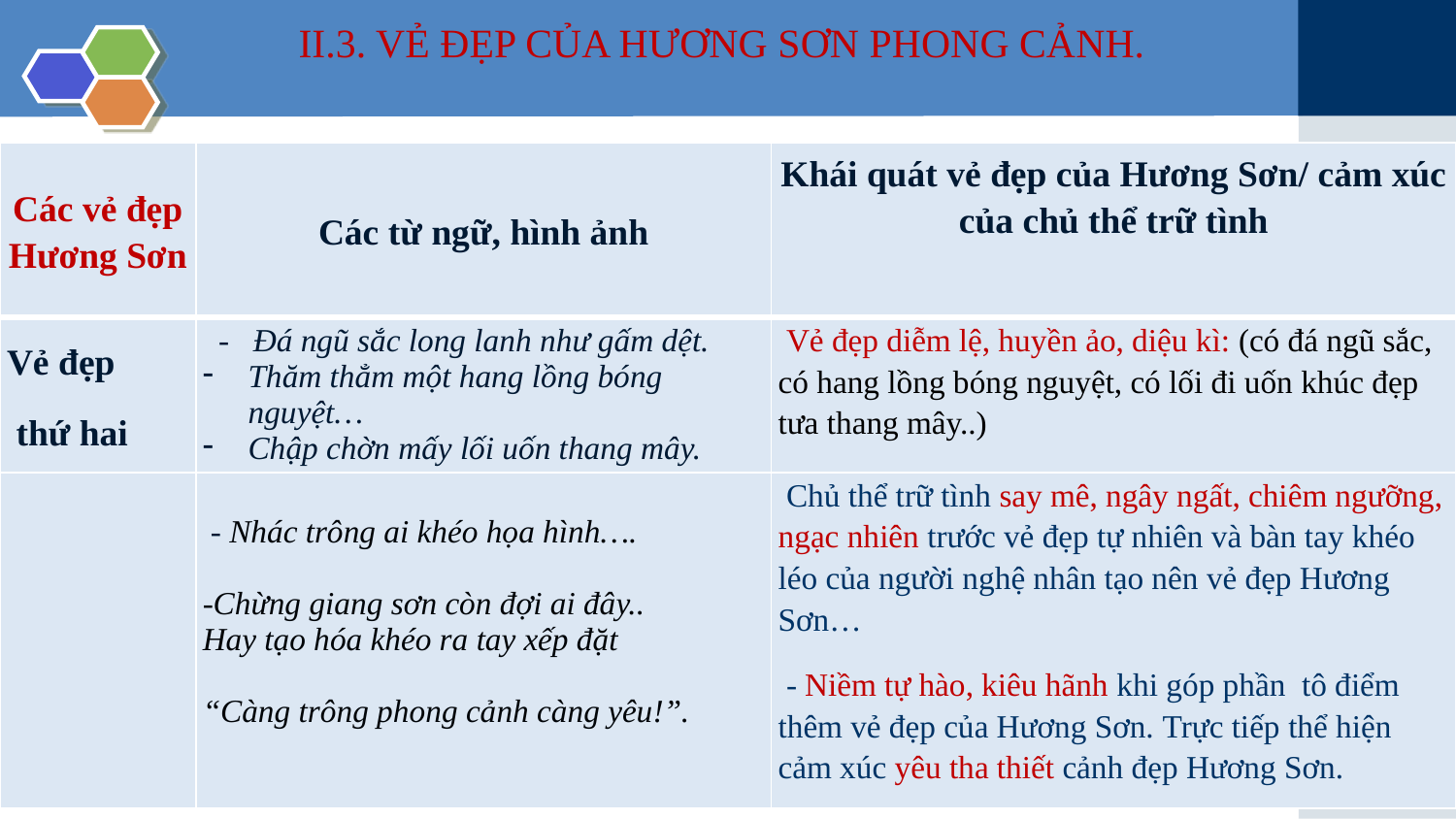

II.3. VẺ ĐẸP CỦA HƯƠNG SƠN PHONG CẢNH.
| Các vẻ đẹp Hương Sơn | Các từ ngữ, hình ảnh | Khái quát vẻ đẹp của Hương Sơn/ cảm xúc của chủ thể trữ tình |
| --- | --- | --- |
| Vẻ đẹp thứ hai | - Đá ngũ sắc long lanh như gấm dệt. Thăm thẳm một hang lồng bóng nguyệt… Chập chờn mấy lối uốn thang mây. | Vẻ đẹp diễm lệ, huyền ảo, diệu kì: (có đá ngũ sắc, có hang lồng bóng nguyệt, có lối đi uốn khúc đẹp tưa thang mây..) |
|  | - Nhác trông ai khéo họa hình…. -Chừng giang sơn còn đợi ai đây.. Hay tạo hóa khéo ra tay xếp đặt “Càng trông phong cảnh càng yêu!”. | Chủ thể trữ tình say mê, ngây ngất, chiêm ngưỡng, ngạc nhiên trước vẻ đẹp tự nhiên và bàn tay khéo léo của người nghệ nhân tạo nên vẻ đẹp Hương Sơn… - Niềm tự hào, kiêu hãnh khi góp phần tô điểm thêm vẻ đẹp của Hương Sơn. Trực tiếp thể hiện cảm xúc yêu tha thiết cảnh đẹp Hương Sơn. |
13